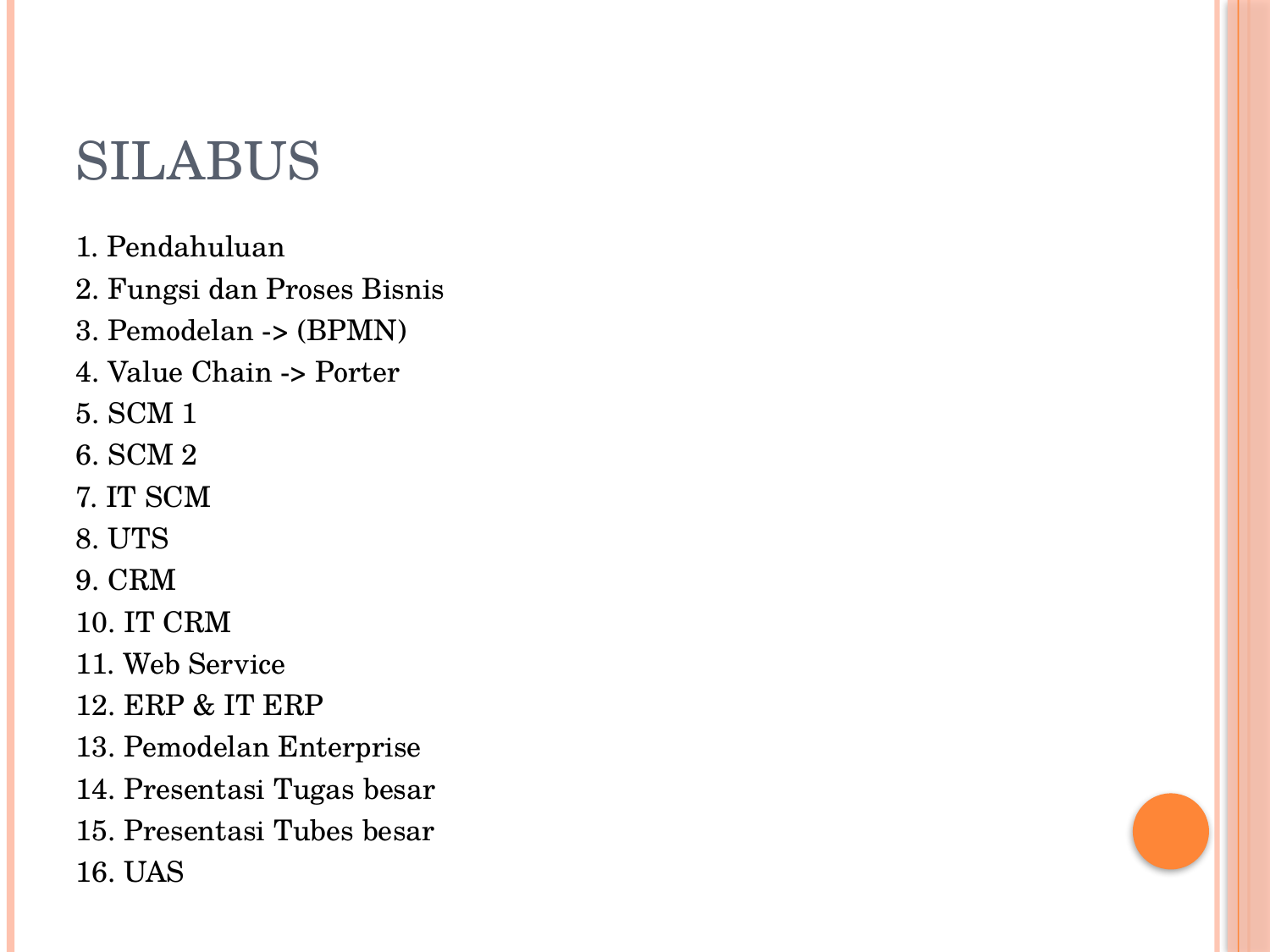

# SILABUS
1. Pendahuluan
2. Fungsi dan Proses Bisnis
3. Pemodelan -> (BPMN)
4. Value Chain -> Porter
5. SCM 1
6. SCM 2
7. IT SCM
8. UTS
9. CRM
10. IT CRM
11. Web Service
12. ERP & IT ERP
13. Pemodelan Enterprise
14. Presentasi Tugas besar
15. Presentasi Tubes besar
16. UAS